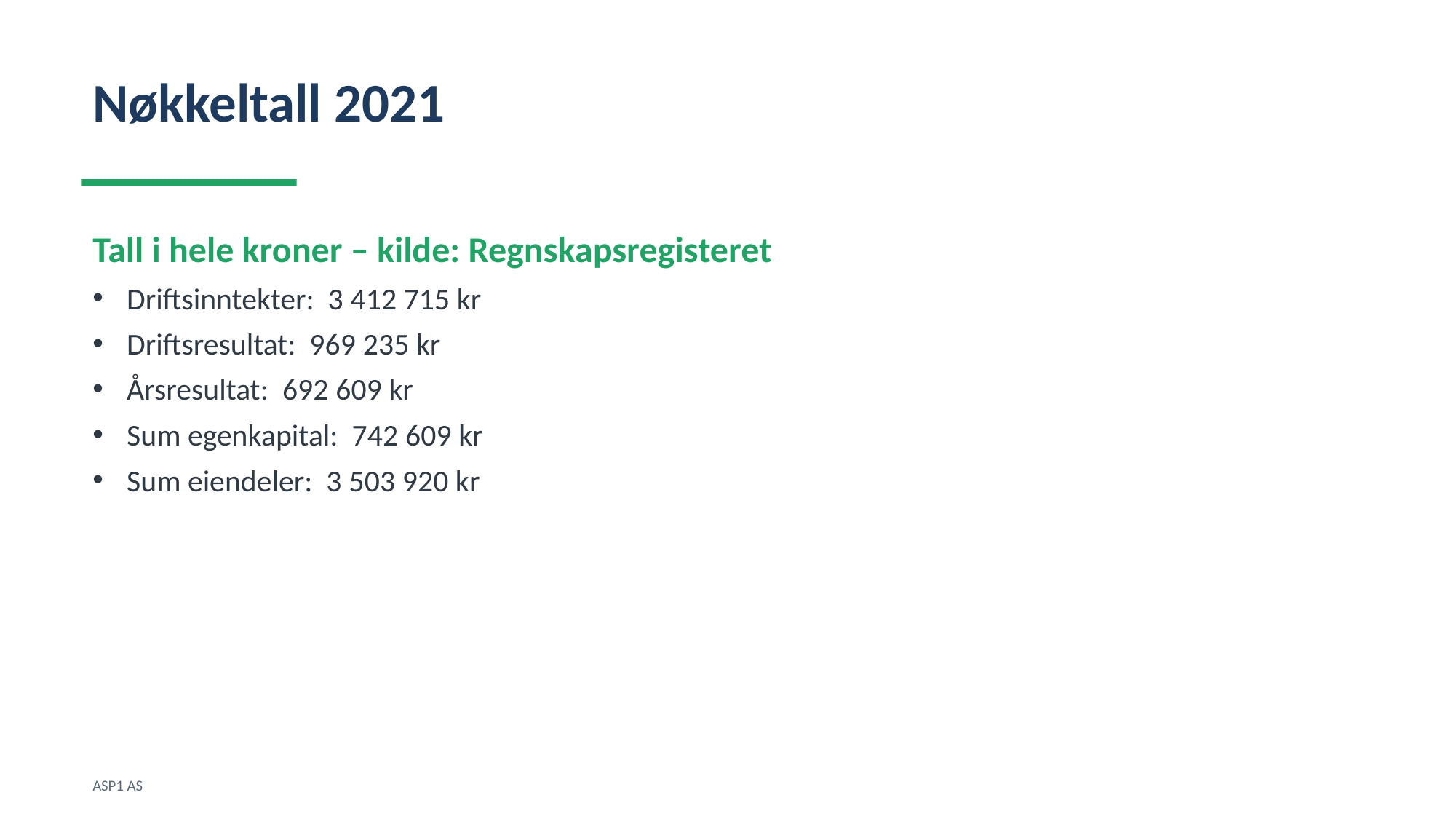

Nøkkeltall 2021

Tall i hele kroner – kilde: Regnskapsregisteret
Driftsinntekter:  3 412 715 kr
Driftsresultat:  969 235 kr
Årsresultat:  692 609 kr
Sum egenkapital:  742 609 kr
Sum eiendeler:  3 503 920 kr
ASP1 AS